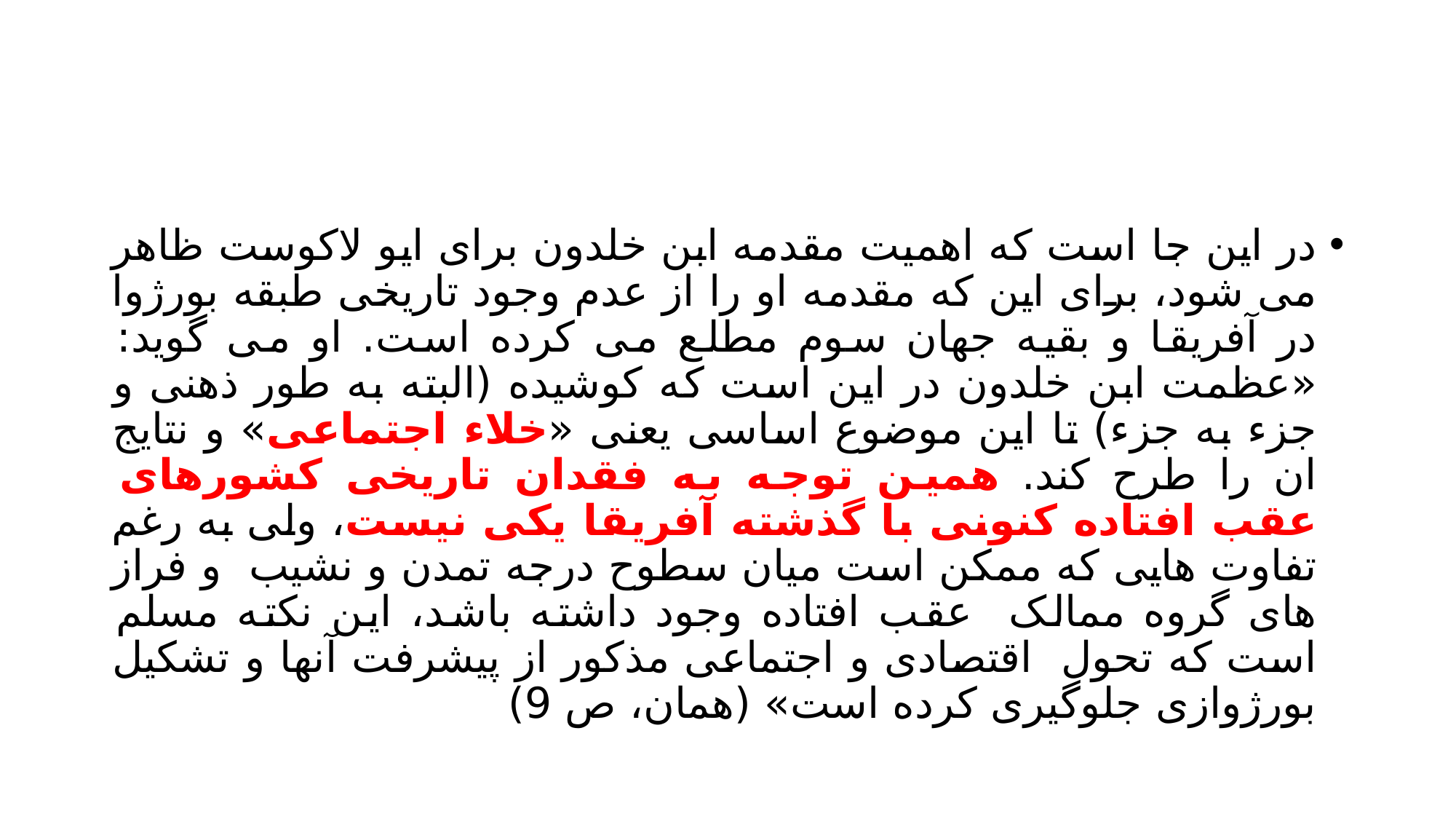

#
در این جا است که اهمیت مقدمه ابن خلدون برای ایو لاکوست ظاهر می شود، برای این که مقدمه او را از عدم وجود تاریخی طبقه بورژوا در آفریقا و بقیه جهان سوم مطلع می کرده است. او می گوید: «عظمت ابن خلدون در این است که کوشیده (البته به طور ذهنی و جزء به جزء) تا این موضوع اساسی یعنی «خلاء اجتماعی» و نتایج ان را طرح کند. همین توجه به فقدان تاریخی کشورهای عقب افتاده کنونی با گذشته آفریقا یکی نیست، ولی به رغم تفاوت هایی که ممکن است میان سطوح درجه تمدن و نشیب  و فراز های گروه ممالک  عقب افتاده وجود داشته باشد، این نکته مسلم است که تحول  اقتصادی و اجتماعی مذکور از پیشرفت آنها و تشکیل بورژوازی جلوگیری کرده است» (همان، ص 9)